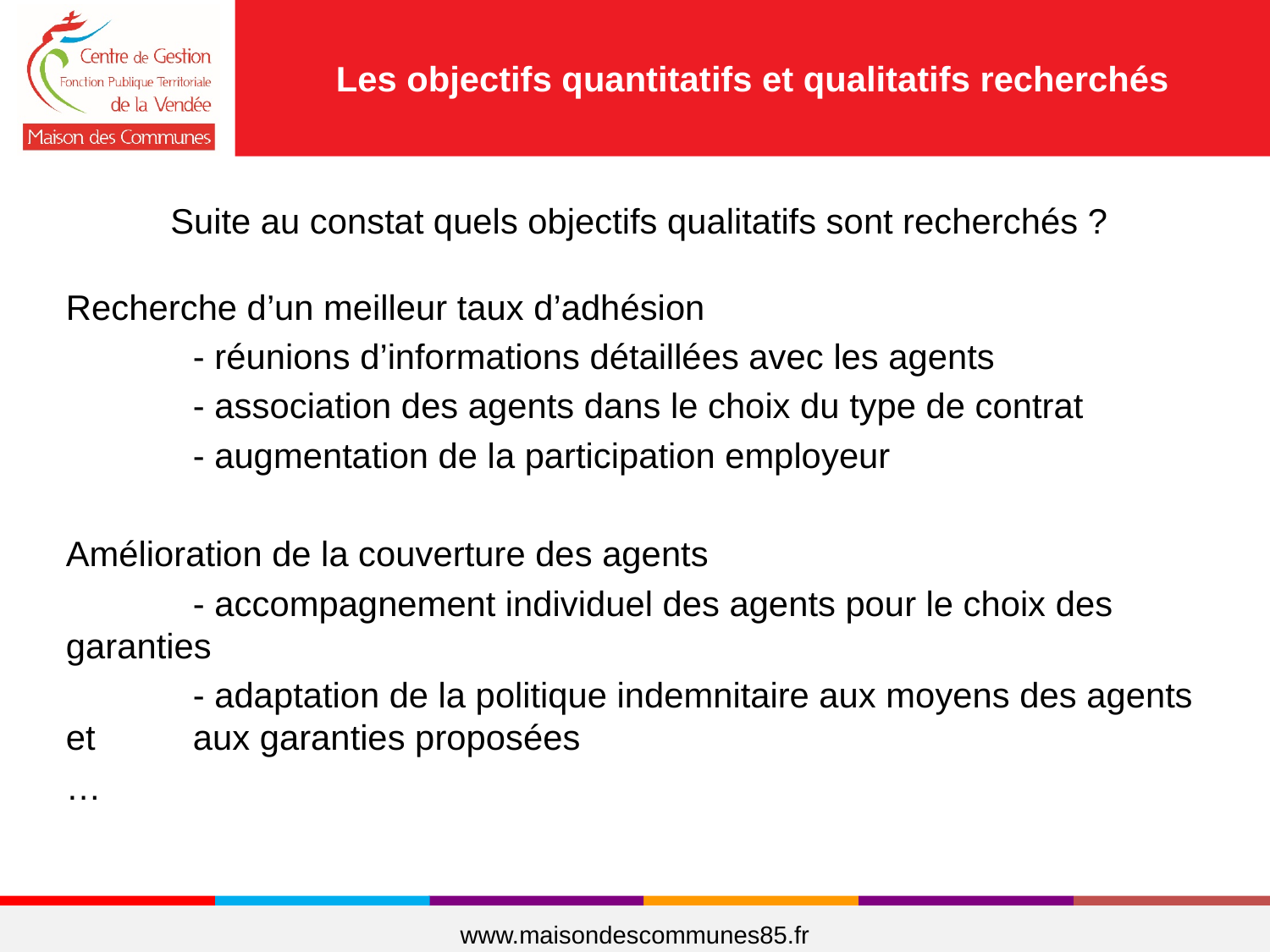

# Les objectifs quantitatifs et qualitatifs recherchés
Suite au constat quels objectifs qualitatifs sont recherchés ?

Recherche d’un meilleur taux d’adhésion
	- réunions d’informations détaillées avec les agents
	- association des agents dans le choix du type de contrat
	- augmentation de la participation employeur

Amélioration de la couverture des agents
	- accompagnement individuel des agents pour le choix des garanties
	- adaptation de la politique indemnitaire aux moyens des agents et 	aux garanties proposées
…